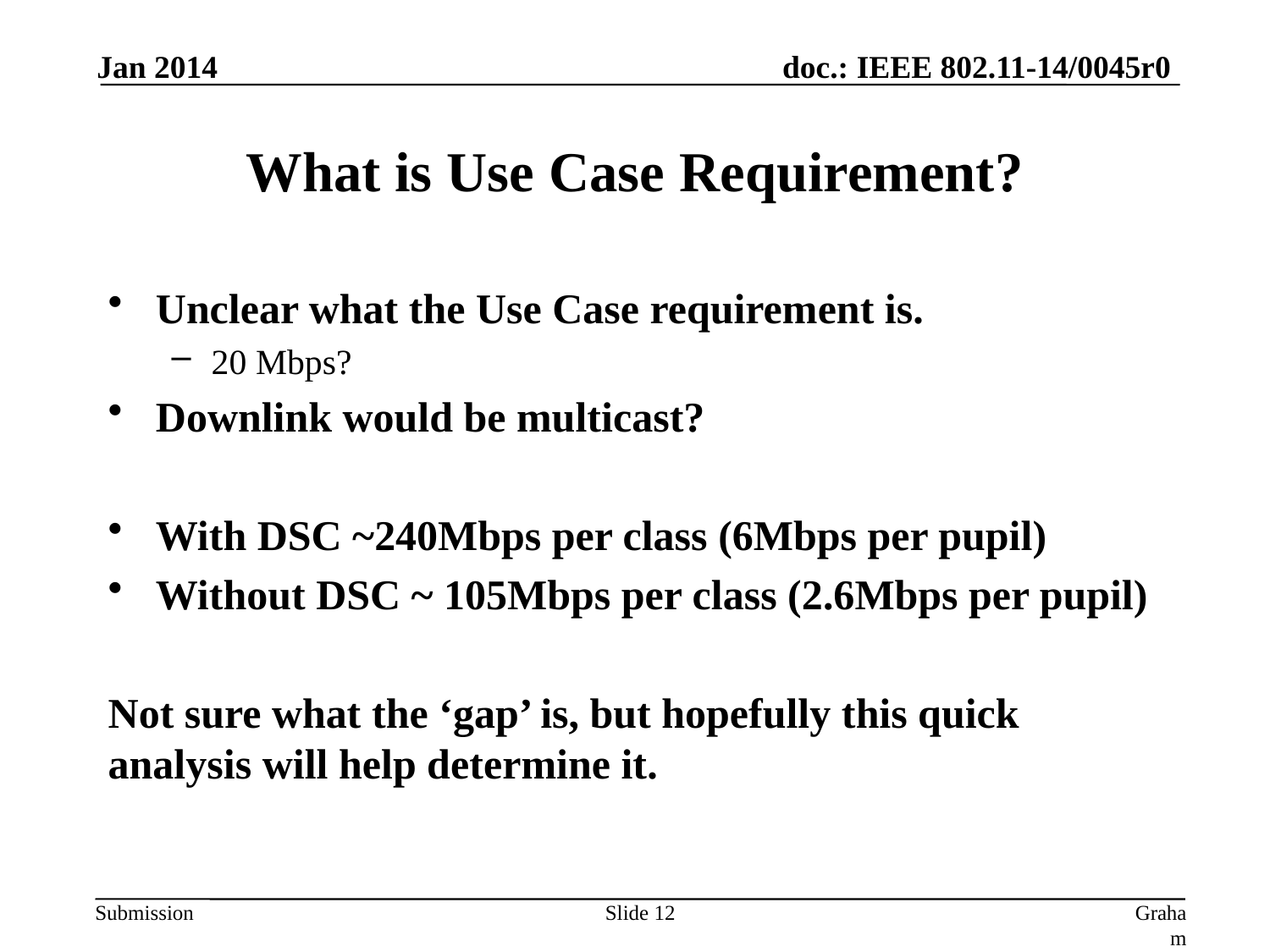

Jan 2014
# What is Use Case Requirement?
Unclear what the Use Case requirement is.
20 Mbps?
Downlink would be multicast?

With DSC ~240Mbps per class (6Mbps per pupil)
Without DSC ~ 105Mbps per class (2.6Mbps per pupil)

Not sure what the ‘gap’ is, but hopefully this quick analysis will help determine it.

Slide 12
Graham Smith, DSP Group